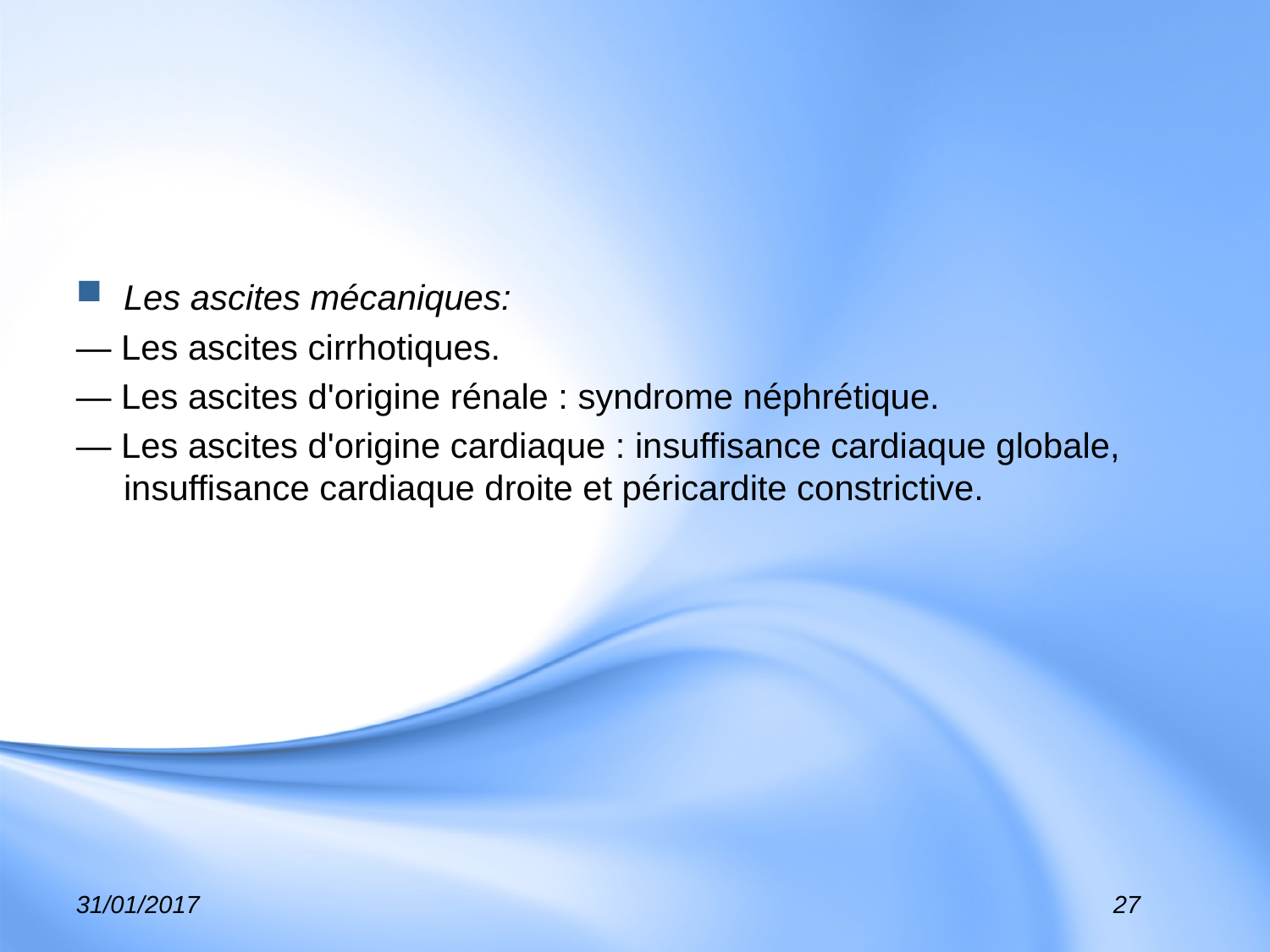

#
Les ascites mécaniques:
— Les ascites cirrhotiques.
— Les ascites d'origine rénale : syndrome néphrétique.
— Les ascites d'origine cardiaque : insuffisance cardiaque globale, insuffisance cardiaque droite et péricardite constrictive.

31/01/2017
27